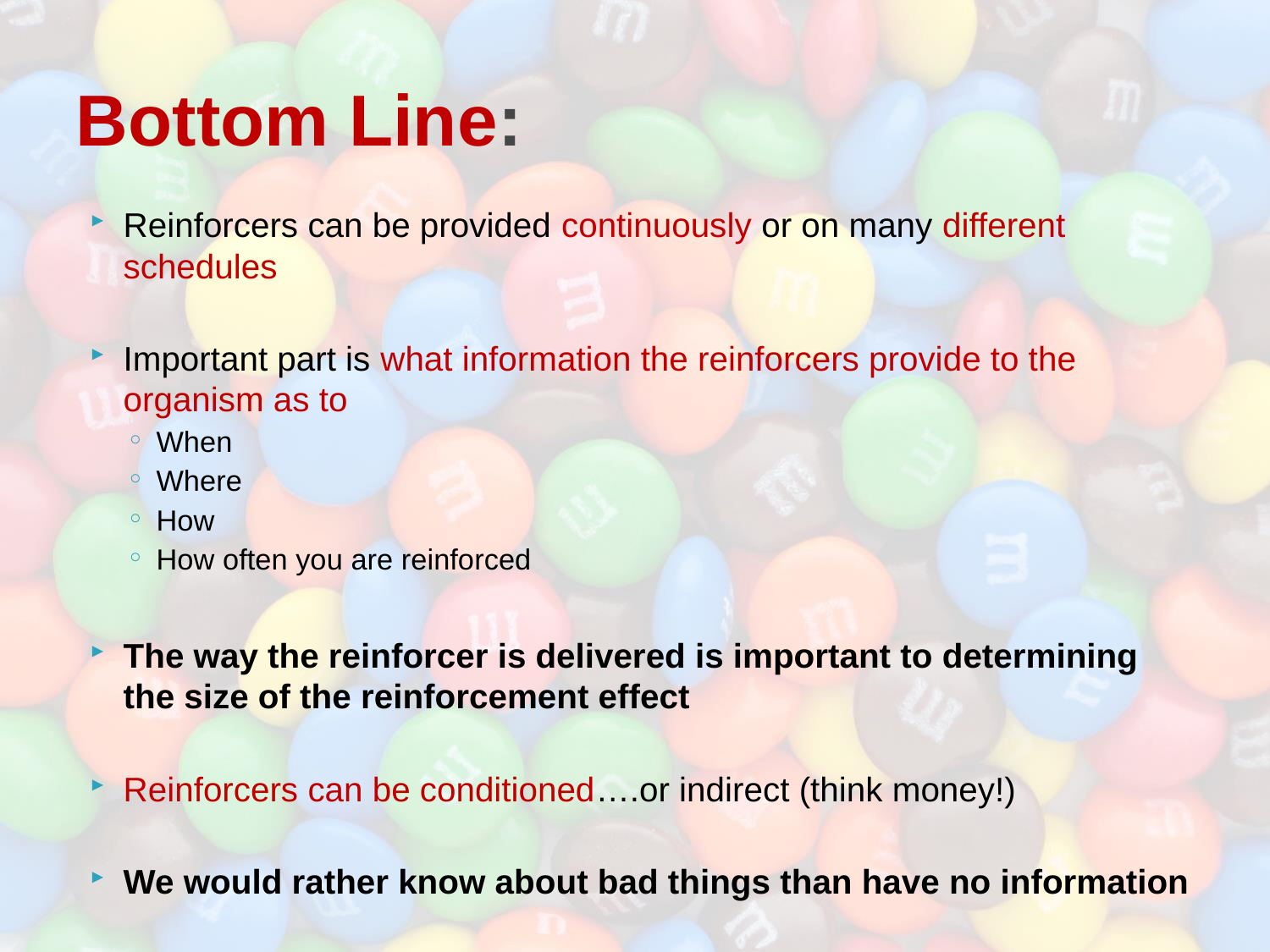

# Bottom Line:
Reinforcers can be provided continuously or on many different schedules

Important part is what information the reinforcers provide to the organism as to
When
Where
How
How often you are reinforced

The way the reinforcer is delivered is important to determining the size of the reinforcement effect

Reinforcers can be conditioned….or indirect (think money!)

We would rather know about bad things than have no information